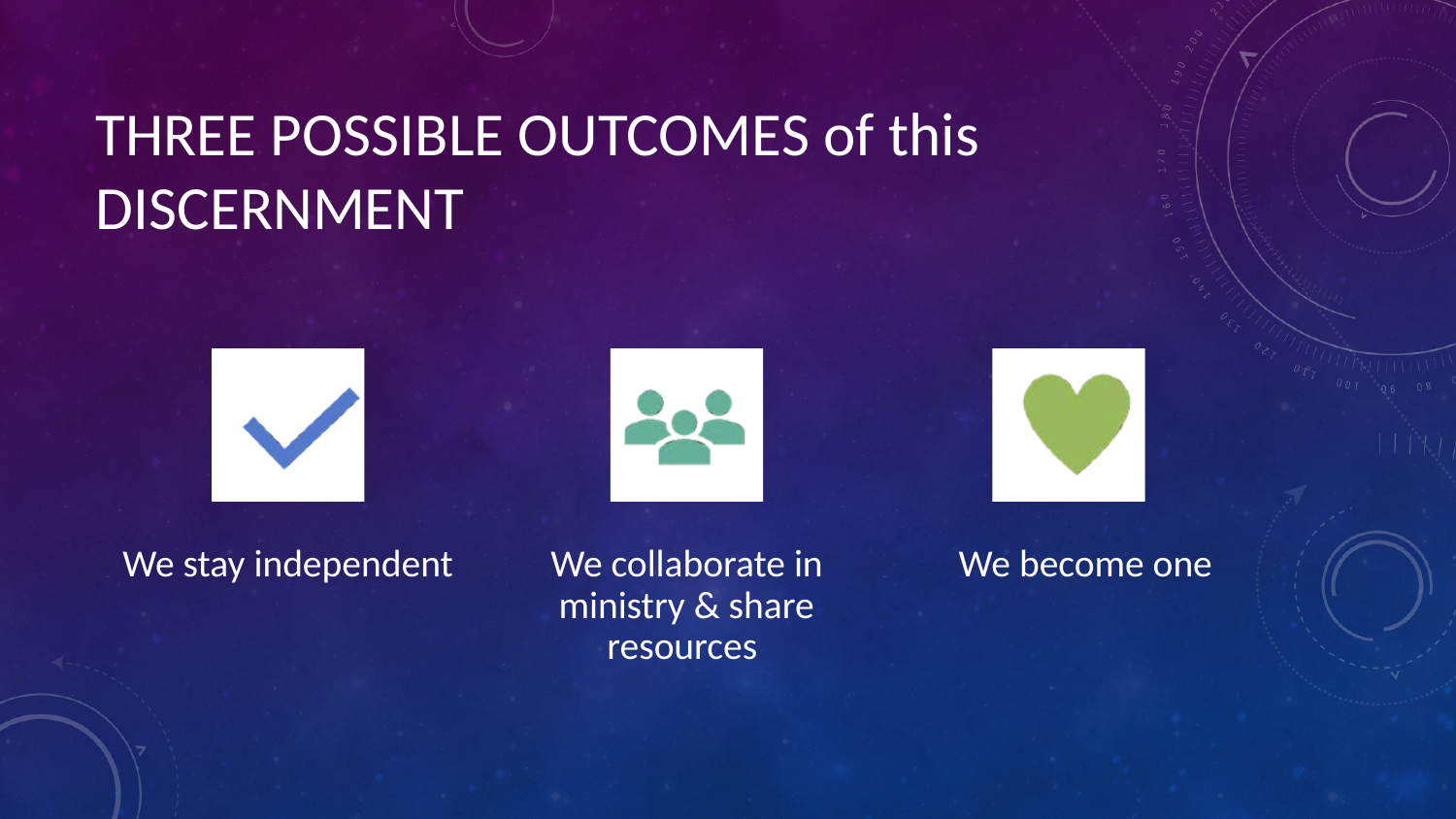

# THREE POSSIBLE OUTCOMES	of this DISCERNMENT

We stay independent

We collaborate in ministry & share resources

We become one